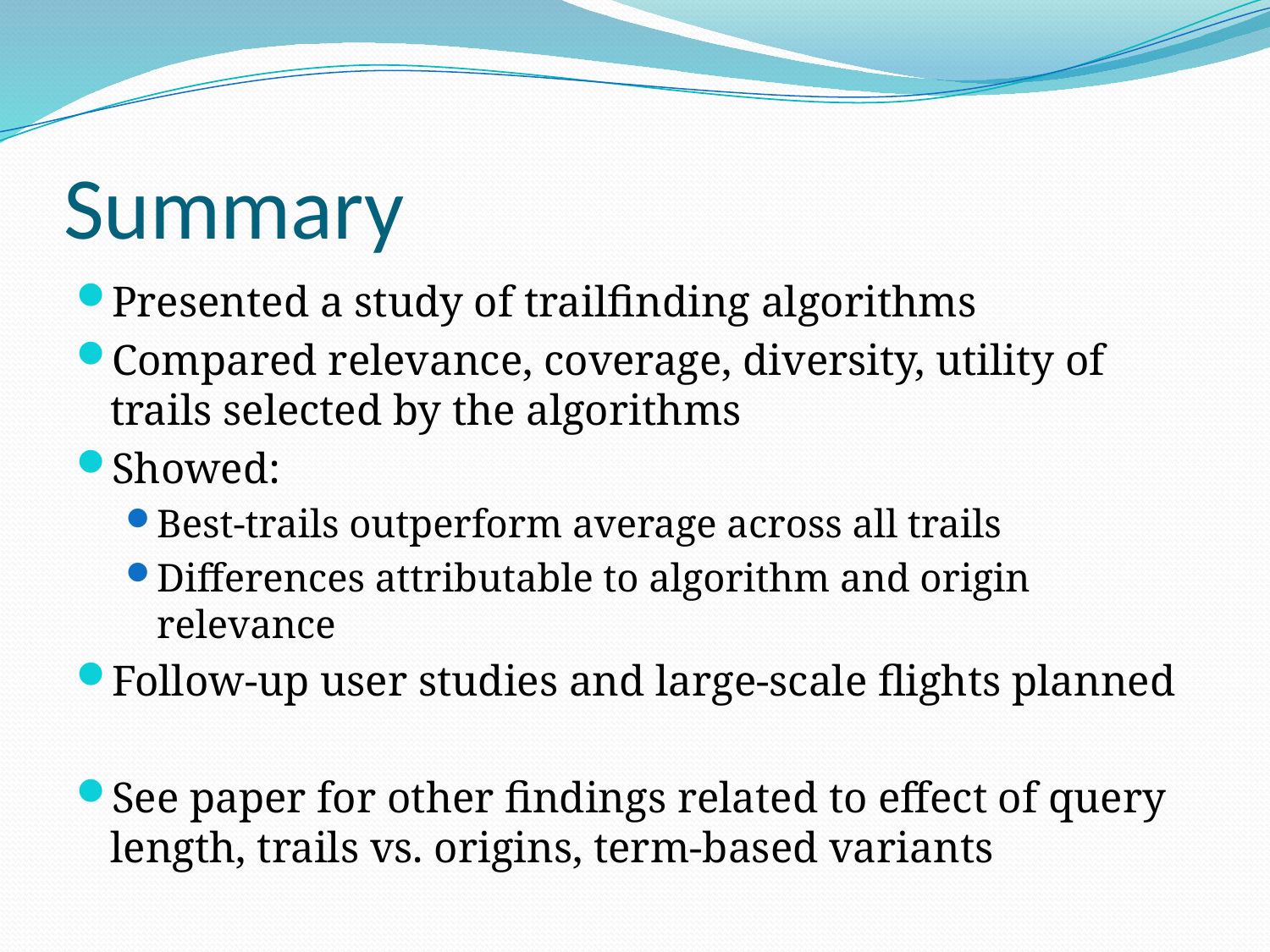

# Summary
Presented a study of trailfinding algorithms
Compared relevance, coverage, diversity, utility of trails selected by the algorithms
Showed:
Best-trails outperform average across all trails
Differences attributable to algorithm and origin relevance
Follow-up user studies and large-scale flights planned

See paper for other findings related to effect of query length, trails vs. origins, term-based variants